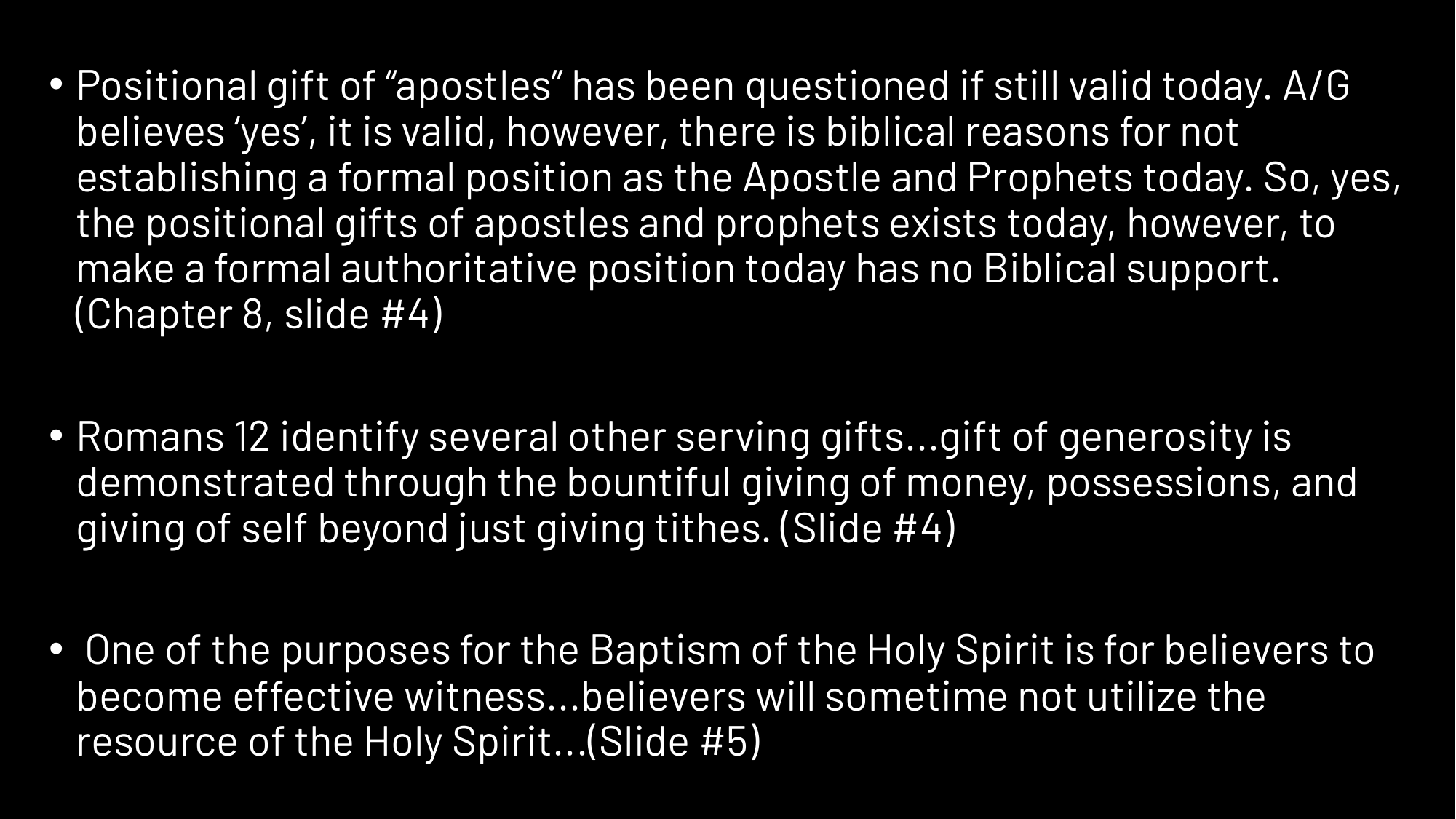

Positional gift of “apostles” has been questioned if still valid today. A/G believes ‘yes’, it is valid, however, there is biblical reasons for not establishing a formal position as the Apostle and Prophets today. So, yes, the positional gifts of apostles and prophets exists today, however, to make a formal authoritative position today has no Biblical support. (Chapter 8, slide #4)

Romans 12 identify several other serving gifts...gift of generosity is demonstrated through the bountiful giving of money, possessions, and giving of self beyond just giving tithes. (Slide #4)

 One of the purposes for the Baptism of the Holy Spirit is for believers to become effective witness...believers will sometime not utilize the resource of the Holy Spirit...(Slide #5)